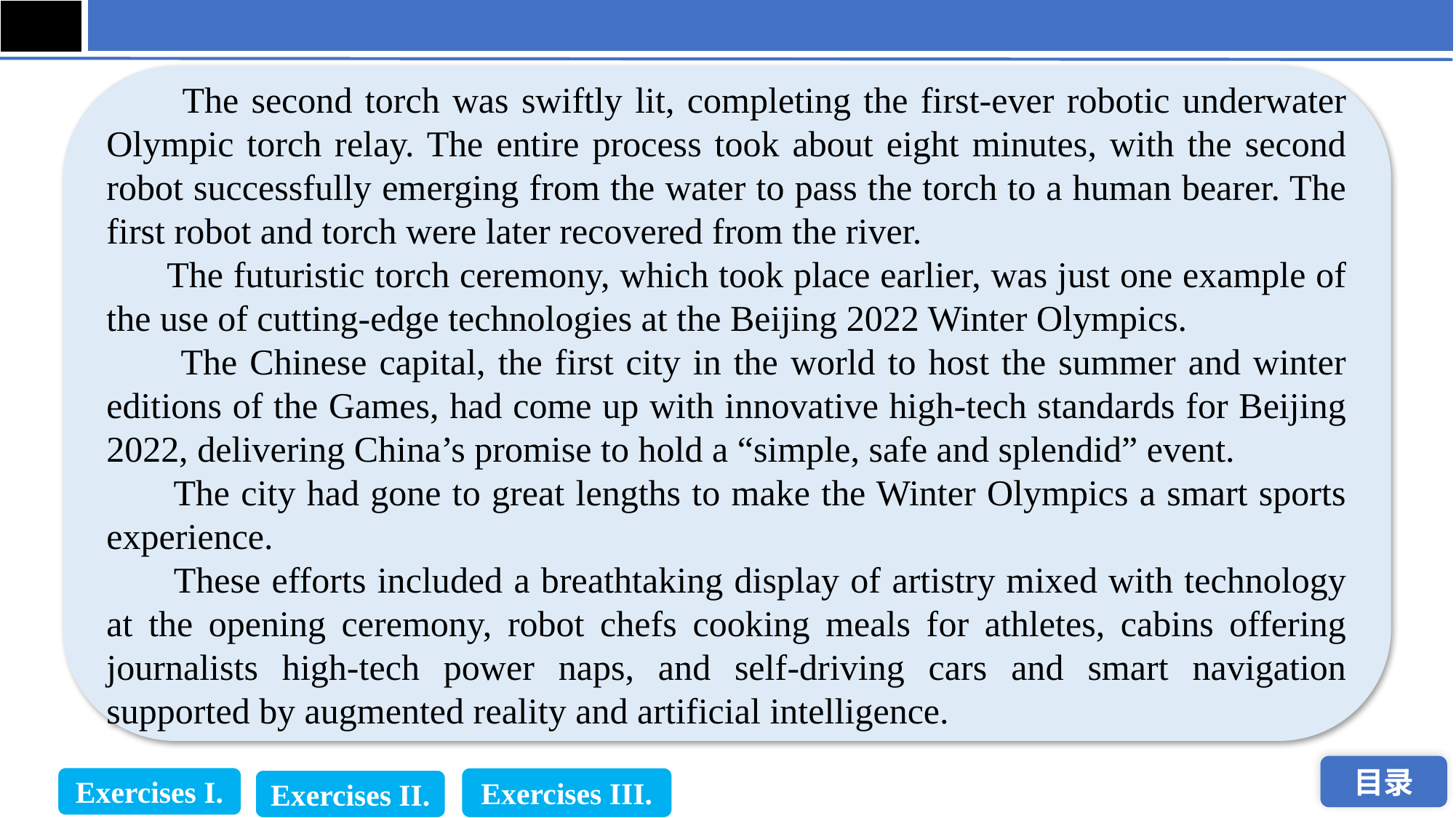

The second torch was swiftly lit, completing the first-ever robotic underwater Olympic torch relay. The entire process took about eight minutes, with the second robot successfully emerging from the water to pass the torch to a human bearer. The first robot and torch were later recovered from the river.
      The futuristic torch ceremony, which took place earlier, was just one example of the use of cutting-edge technologies at the Beijing 2022 Winter Olympics.
      The Chinese capital, the first city in the world to host the summer and winter editions of the Games, had come up with innovative high-tech standards for Beijing 2022, delivering China’s promise to hold a “simple, safe and splendid” event.
      The city had gone to great lengths to make the Winter Olympics a smart sports experience.
      These efforts included a breathtaking display of artistry mixed with technology at the opening ceremony, robot chefs cooking meals for athletes, cabins offering journalists high-tech power naps, and self-driving cars and smart navigation supported by augmented reality and artificial intelligence.
Exercises I.
Exercises III.
Exercises II.